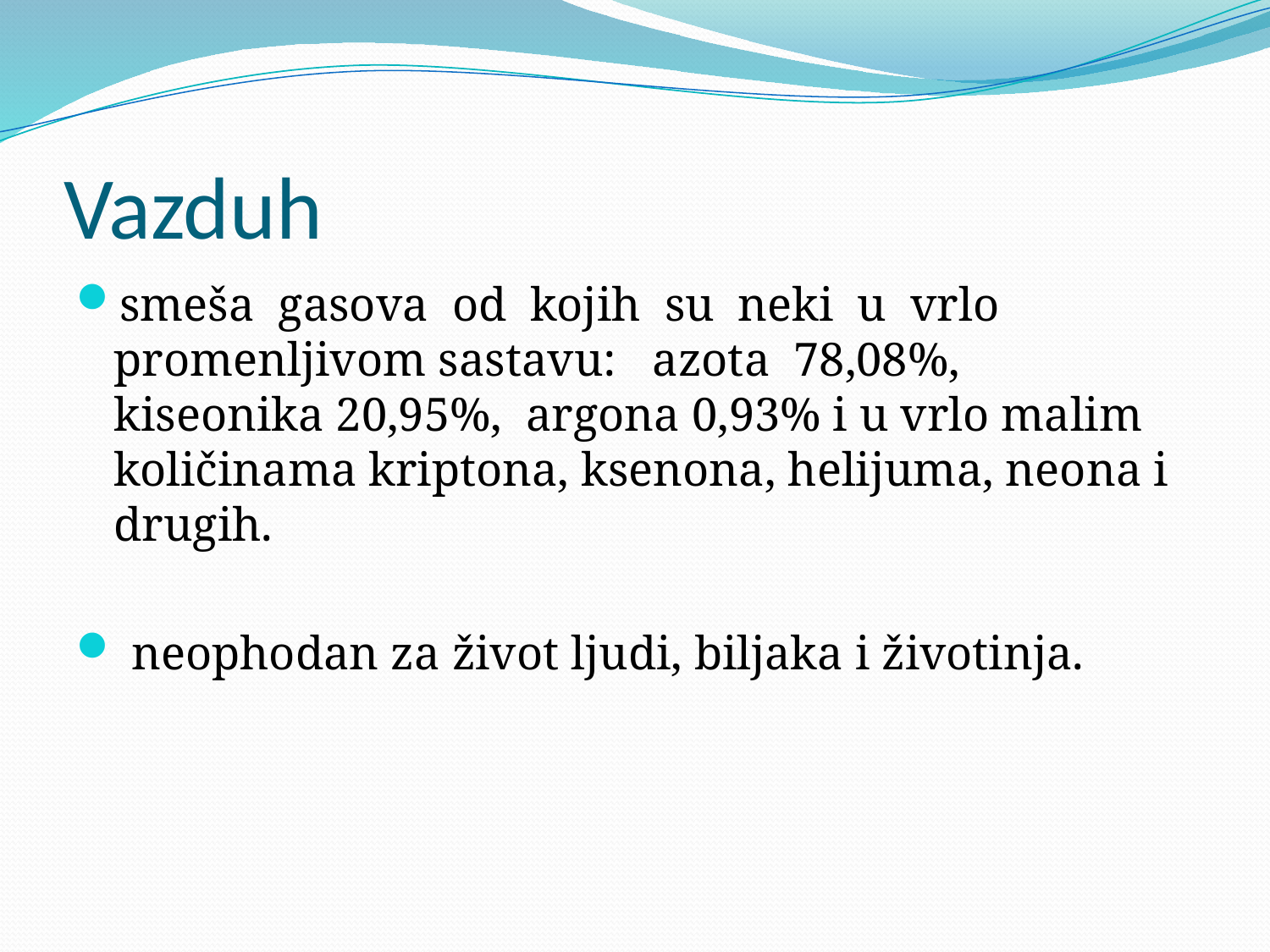

# Vazduh
smeša  gasova  od  kojih  su  neki  u  vrlo  promenljivom sastavu:   azota  78,08%,  kiseonika 20,95%,  argona 0,93% i u vrlo malim količinama kriptona, ksenona, helijuma, neona i drugih.

 neophodan za život ljudi, biljaka i životinja.